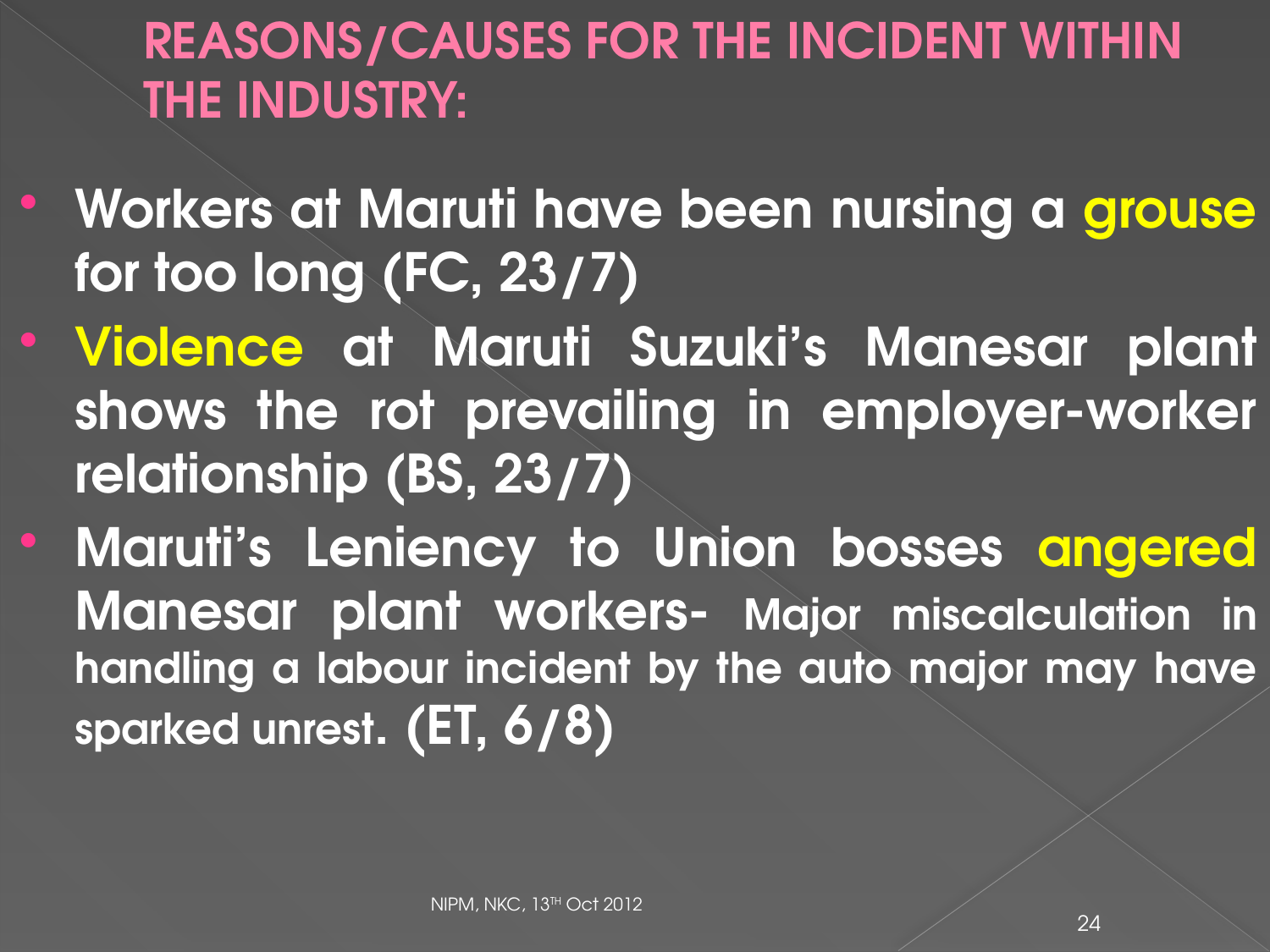

# REASONS/CAUSES FOR THE INCIDENT WITHIN THE INDUSTRY:
Workers at Maruti have been nursing a grouse for too long (FC, 23/7)
Violence at Maruti Suzuki’s Manesar plant shows the rot prevailing in employer-worker relationship (BS, 23/7)
Maruti’s Leniency to Union bosses angered Manesar plant workers- Major miscalculation in handling a labour incident by the auto major may have sparked unrest. (ET, 6/8)

NIPM, NKC, 13TH Oct 2012

24